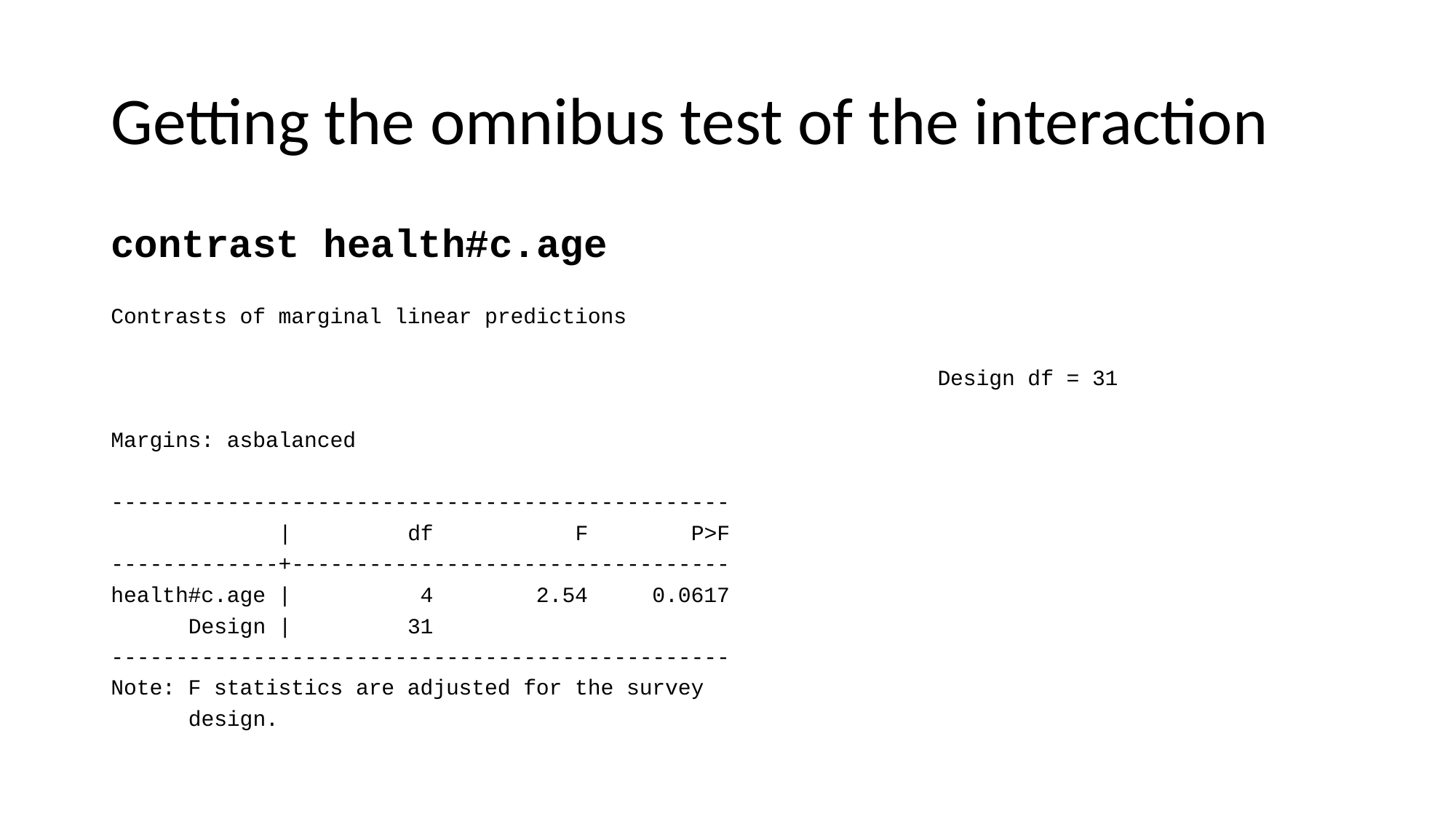

# Getting the omnibus test of the interaction
contrast health#c.age

Contrasts of marginal linear predictions

                                                                Design df = 31

Margins: asbalanced

------------------------------------------------
             |         df           F        P>F
-------------+----------------------------------
health#c.age |          4        2.54     0.0617
      Design |         31
------------------------------------------------
Note: F statistics are adjusted for the survey
      design.